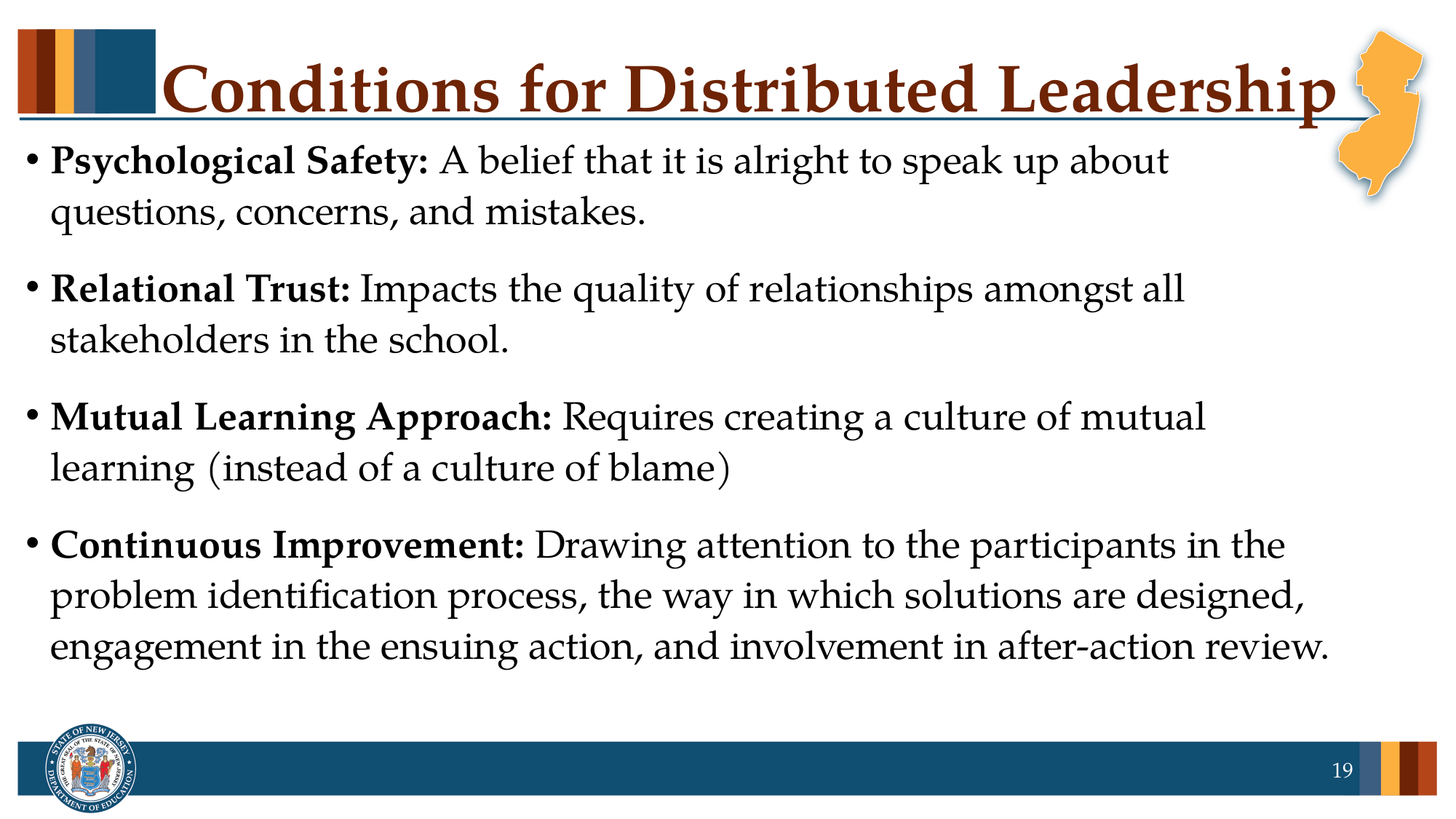

# Conditions for Distributed Leadership
Psychological Safety: A belief that it is alright to speak up about questions, concerns, and mistakes.
Relational Trust: Impacts the quality of relationships amongst all stakeholders in the school.
Mutual Learning Approach: Requires creating a culture of mutual learning (instead of a culture of blame)
Continuous Improvement: Drawing attention to the participants in the problem identification process, the way in which solutions are designed, engagement in the ensuing action, and involvement in after-action review.
19